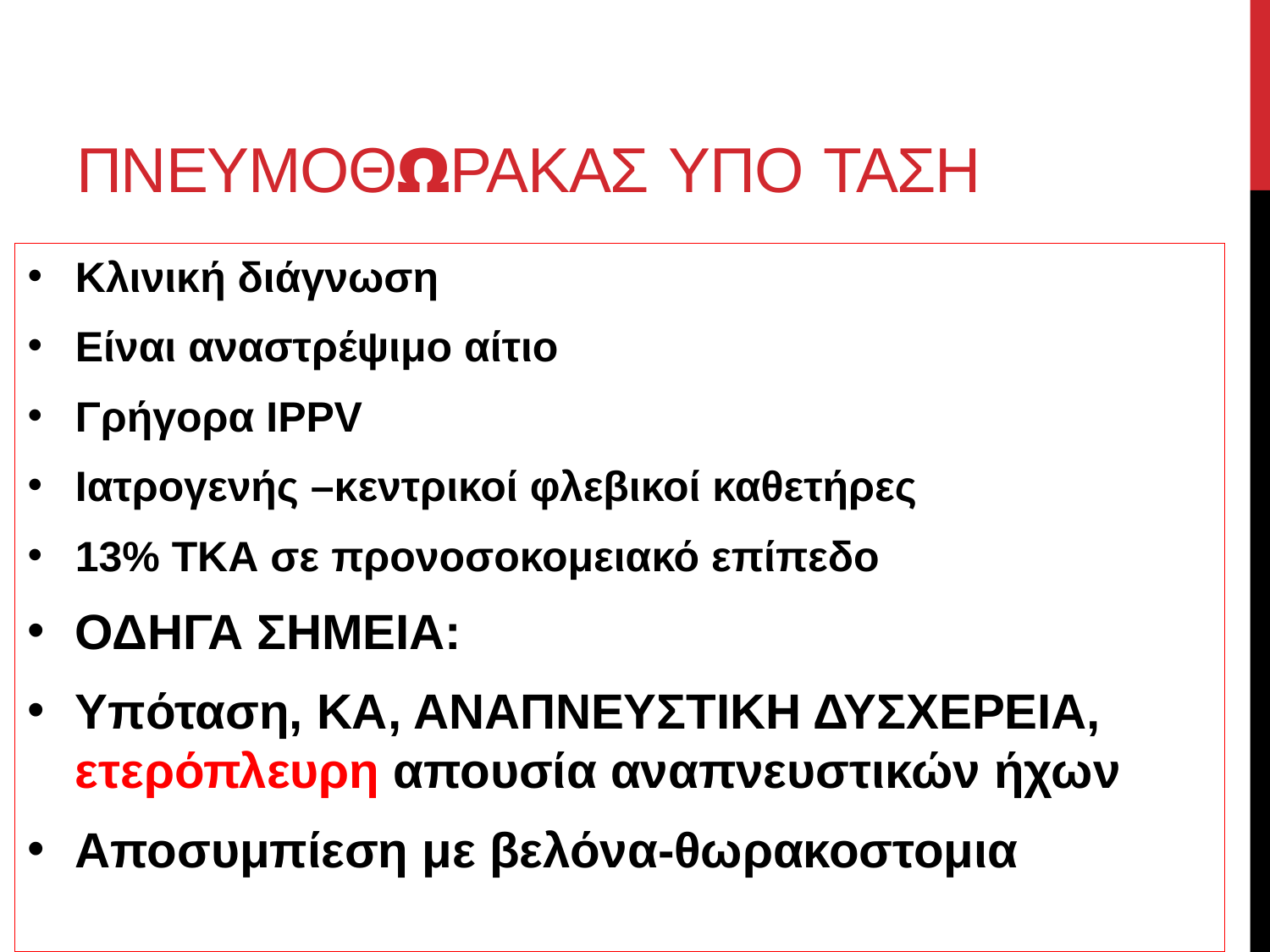

# ΠνευμοθωρακαΣ υπο ταση
Κλινική διάγνωση
Είναι αναστρέψιμο αίτιο
Γρήγορα IPPV
Ιατρογενής –κεντρικοί φλεβικοί καθετήρες
13% ΤΚΑ σε προνοσοκομειακό επίπεδο
ΟΔΗΓΑ ΣΗΜΕΙΑ:
Υπόταση, ΚΑ, ΑΝΑΠΝΕΥΣΤΙΚΗ ΔΥΣΧΕΡΕΙΑ, ετερόπλευρη απουσία αναπνευστικών ήχων
Αποσυμπίεση με βελόνα-θωρακοστομια